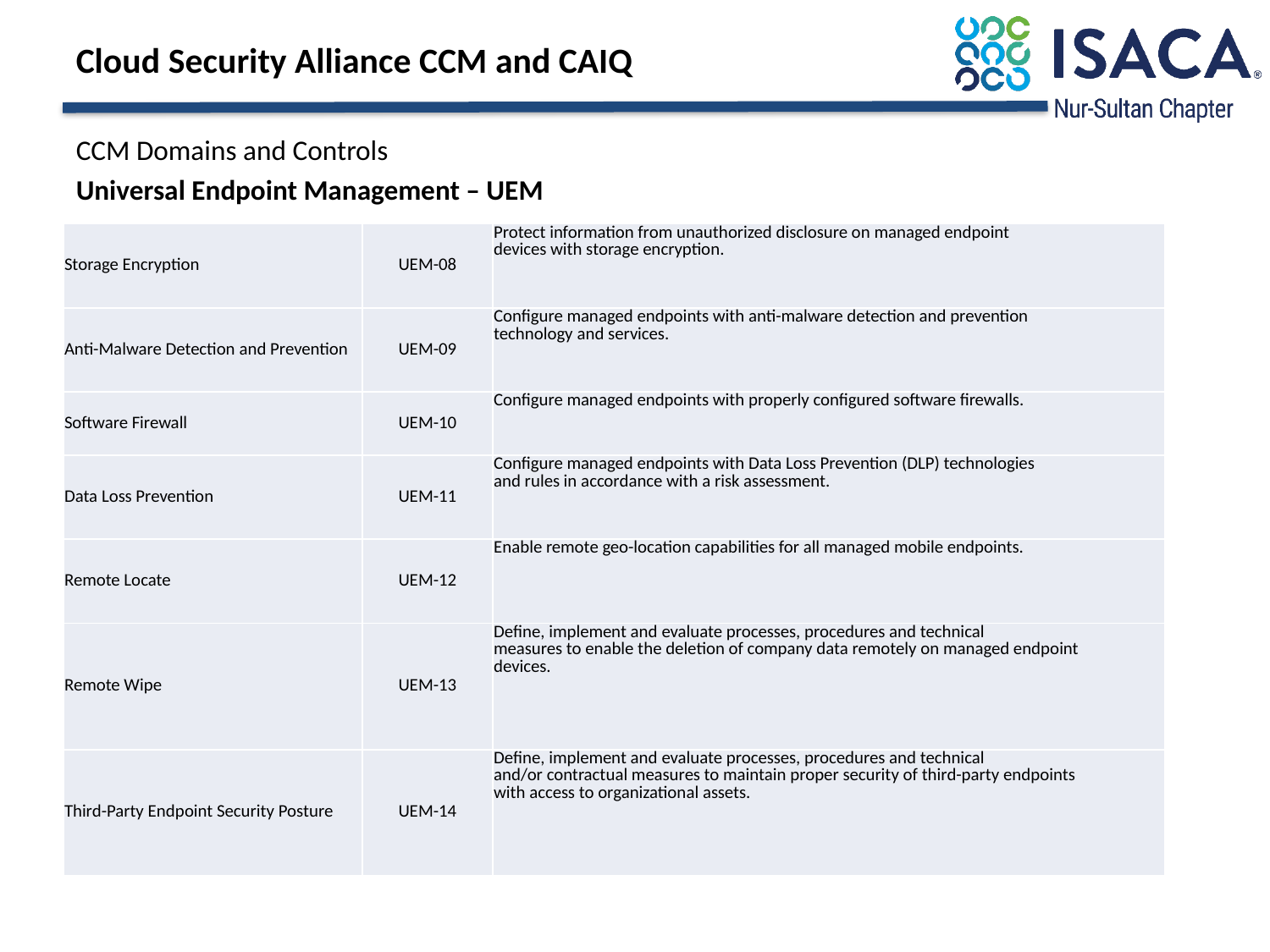

# Cloud Security Alliance CCM and CAIQ
CCM Domains and Controls
Universal Endpoint Management – UEM

| Storage Encryption | UEM-08 | Protect information from unauthorized disclosure on managed endpoint devices with storage encryption. |
| --- | --- | --- |
| Anti-Malware Detection and Prevention | UEM-09 | Configure managed endpoints with anti-malware detection and prevention technology and services. |
| Software Firewall | UEM-10 | Configure managed endpoints with properly configured software firewalls. |
| Data Loss Prevention | UEM-11 | Configure managed endpoints with Data Loss Prevention (DLP) technologies and rules in accordance with a risk assessment. |
| Remote Locate | UEM-12 | Enable remote geo-location capabilities for all managed mobile endpoints. |
| Remote Wipe | UEM-13 | Define, implement and evaluate processes, procedures and technical measures to enable the deletion of company data remotely on managed endpoint devices. |
| Third-Party Endpoint Security Posture | UEM-14 | Define, implement and evaluate processes, procedures and technical and/or contractual measures to maintain proper security of third-party endpoints with access to organizational assets. |